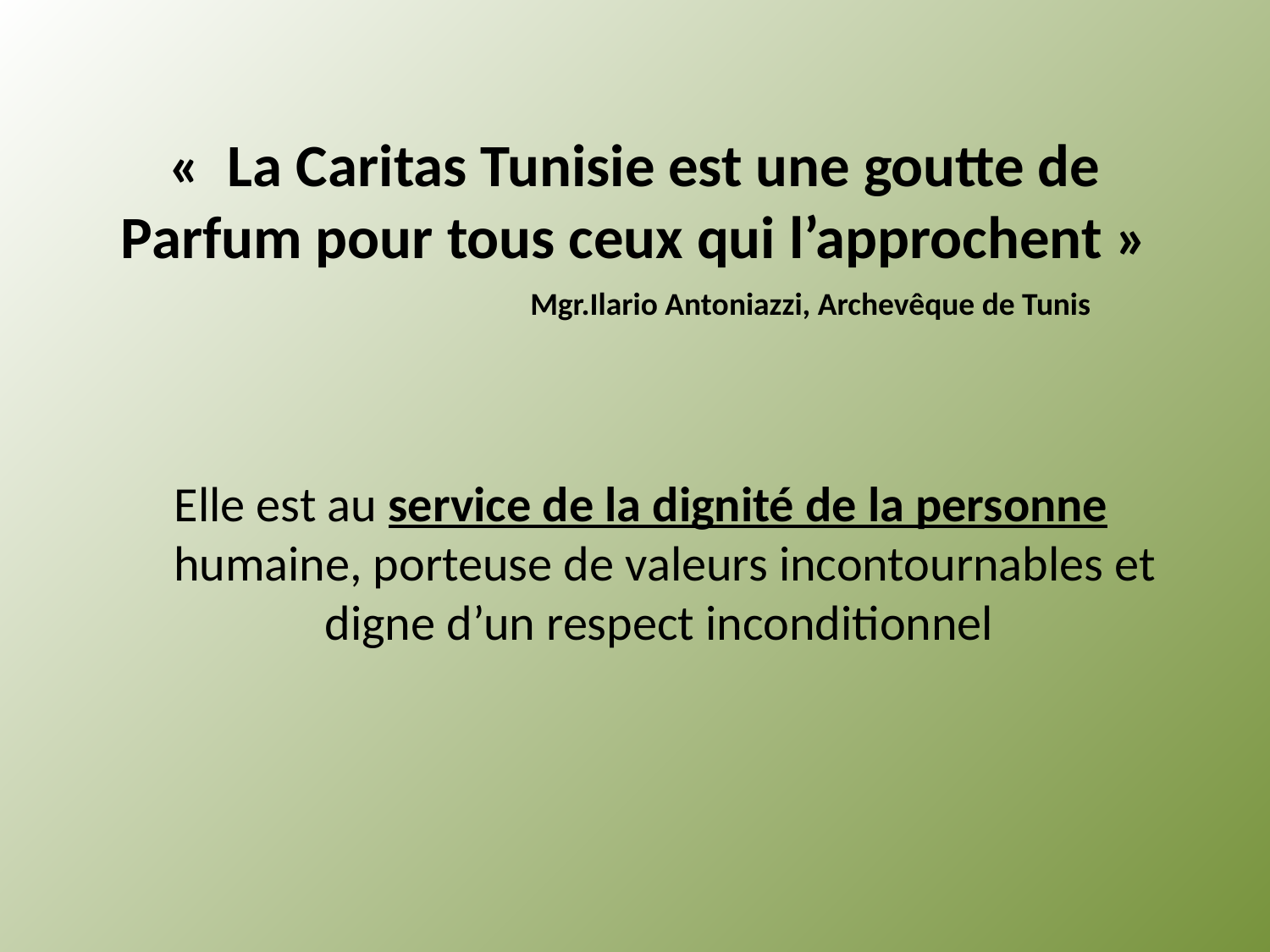

# «  La Caritas Tunisie est une goutte de Parfum pour tous ceux qui l’approchent »
Mgr.Ilario Antoniazzi, Archevêque de Tunis
Elle est au service de la dignité de la personne humaine, porteuse de valeurs incontournables et digne d’un respect inconditionnel